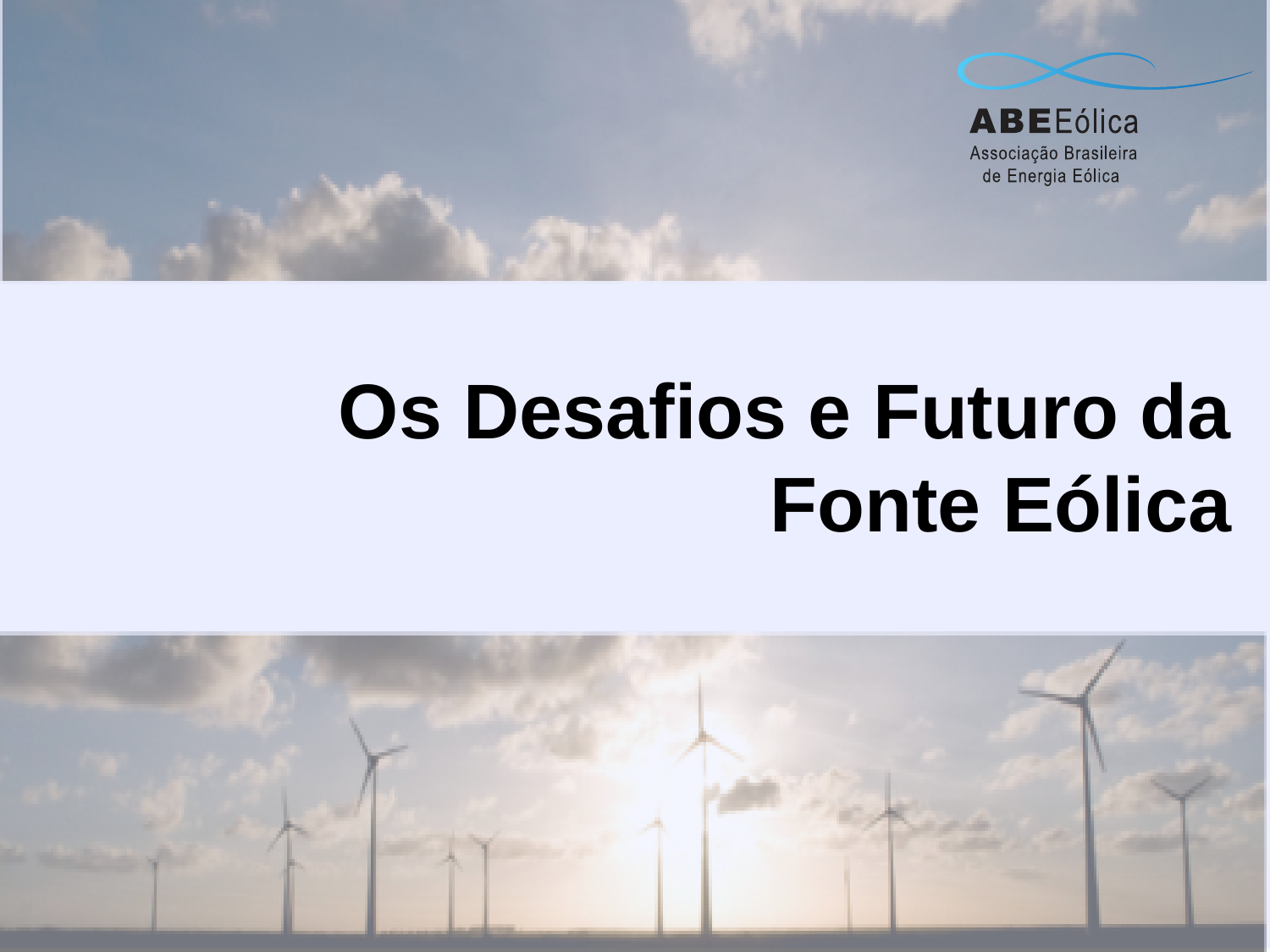

Os Desafios e Futuro da Fonte Eólica